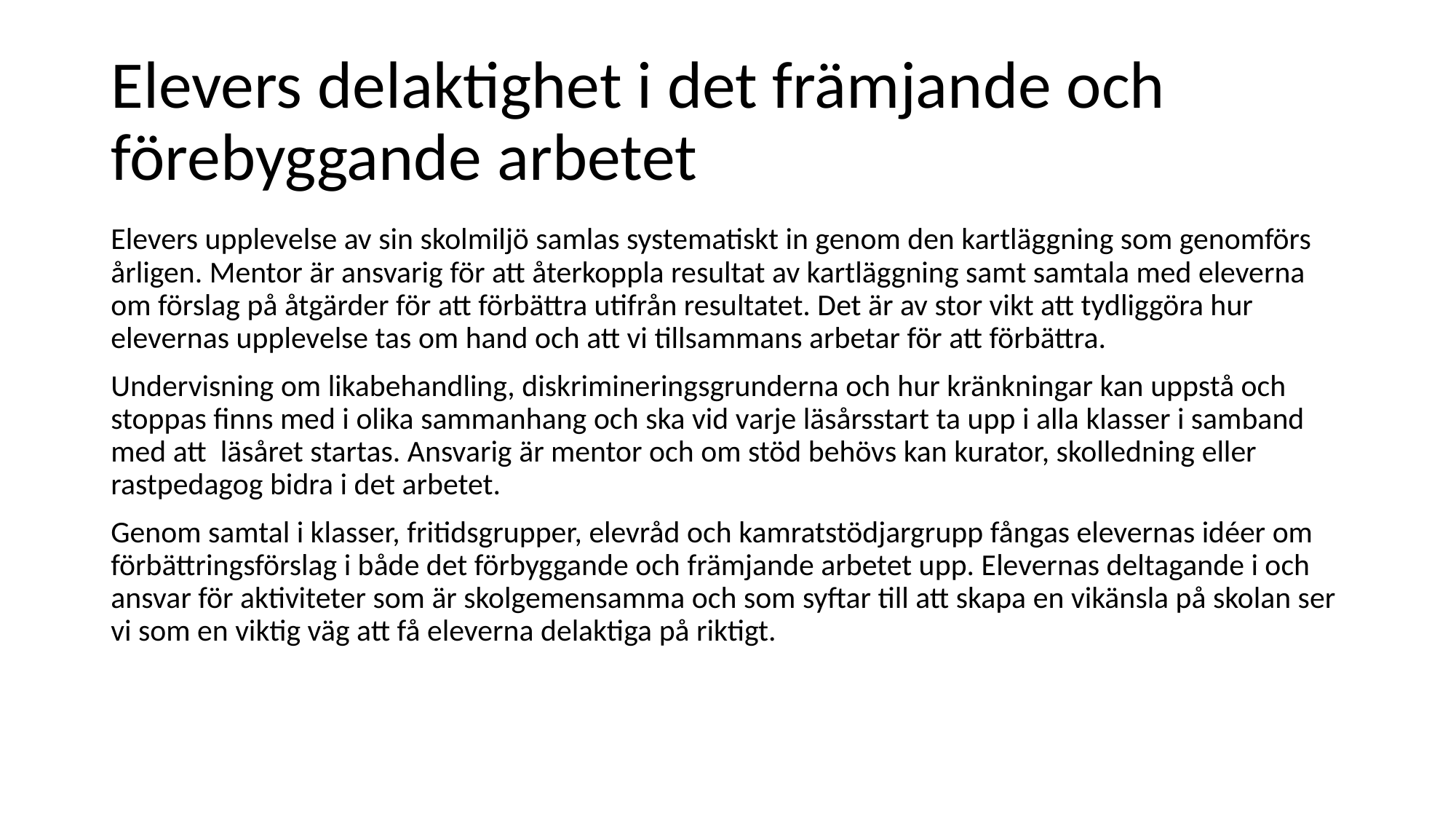

# Elevers delaktighet i det främjande och förebyggande arbetet
Elevers upplevelse av sin skolmiljö samlas systematiskt in genom den kartläggning som genomförs årligen. Mentor är ansvarig för att återkoppla resultat av kartläggning samt samtala med eleverna om förslag på åtgärder för att förbättra utifrån resultatet. Det är av stor vikt att tydliggöra hur elevernas upplevelse tas om hand och att vi tillsammans arbetar för att förbättra.
Undervisning om likabehandling, diskrimineringsgrunderna och hur kränkningar kan uppstå och stoppas finns med i olika sammanhang och ska vid varje läsårsstart ta upp i alla klasser i samband med att  läsåret startas. Ansvarig är mentor och om stöd behövs kan kurator, skolledning eller rastpedagog bidra i det arbetet.
Genom samtal i klasser, fritidsgrupper, elevråd och kamratstödjargrupp fångas elevernas idéer om förbättringsförslag i både det förbyggande och främjande arbetet upp. Elevernas deltagande i och ansvar för aktiviteter som är skolgemensamma och som syftar till att skapa en vikänsla på skolan ser vi som en viktig väg att få eleverna delaktiga på riktigt.